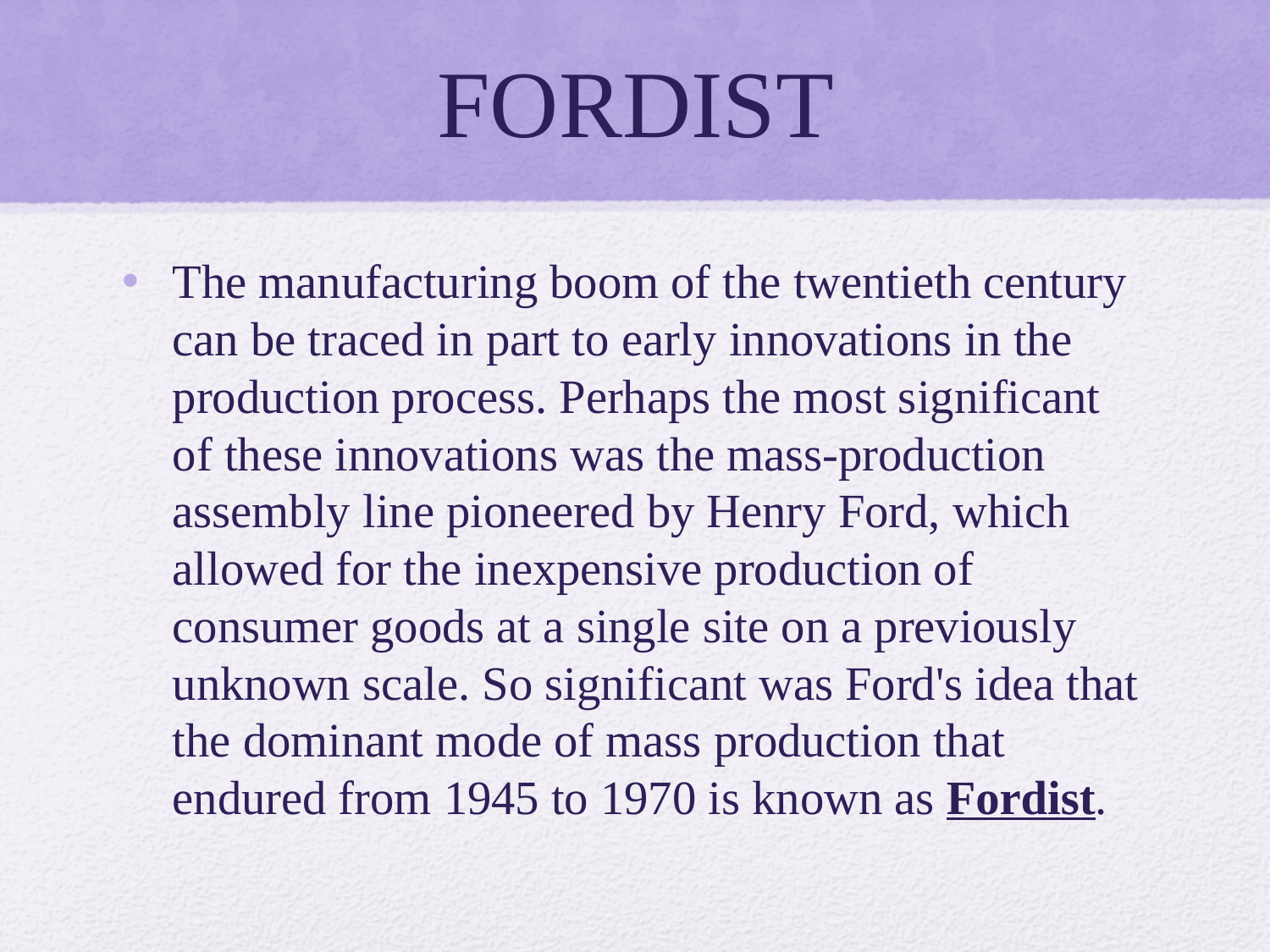

# FORDIST
The manufacturing boom of the twentieth century can be traced in part to early innovations in the production process. Perhaps the most significant of these innovations was the mass‐production assembly line pioneered by Henry Ford, which allowed for the inexpensive production of consumer goods at a single site on a previously unknown scale. So significant was Ford's idea that the dominant mode of mass production that endured from 1945 to 1970 is known as Fordist.